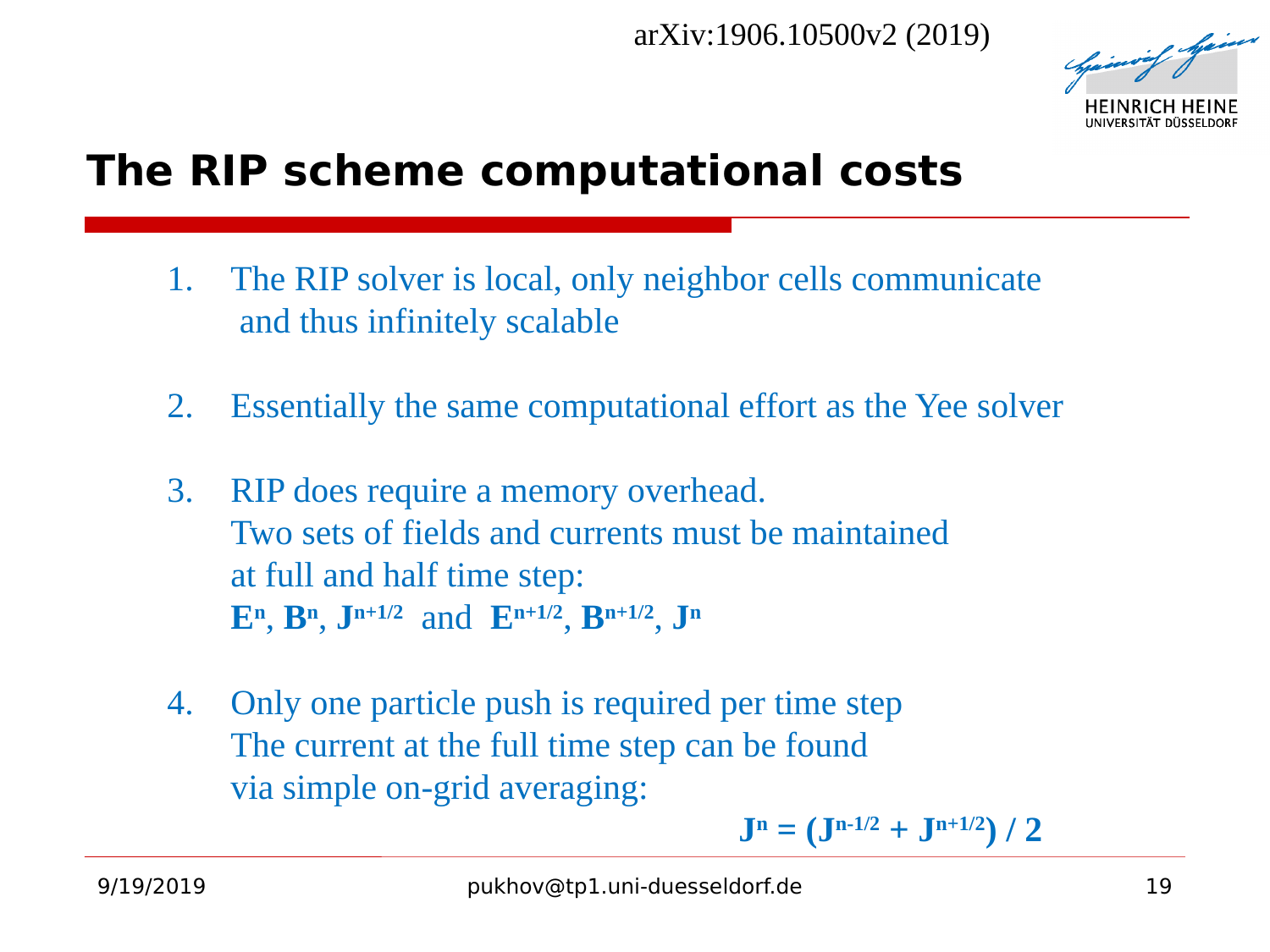

arXiv:1906.10500v2 (2019)
# The RIP scheme computational costs
The RIP solver is local, only neighbor cells communicate
 and thus infinitely scalable
Essentially the same computational effort as the Yee solver
RIP does require a memory overhead.
Two sets of fields and currents must be maintained
at full and half time step:
En, Bn, Jn+1/2  and  En+1/2, Bn+1/2, Jn
Only one particle push is required per time step
The current at the full time step can be found
via simple on-grid averaging:
				Jn = (Jn-1/2 + Jn+1/2) / 2
9/19/2019
pukhov@tp1.uni-duesseldorf.de
19